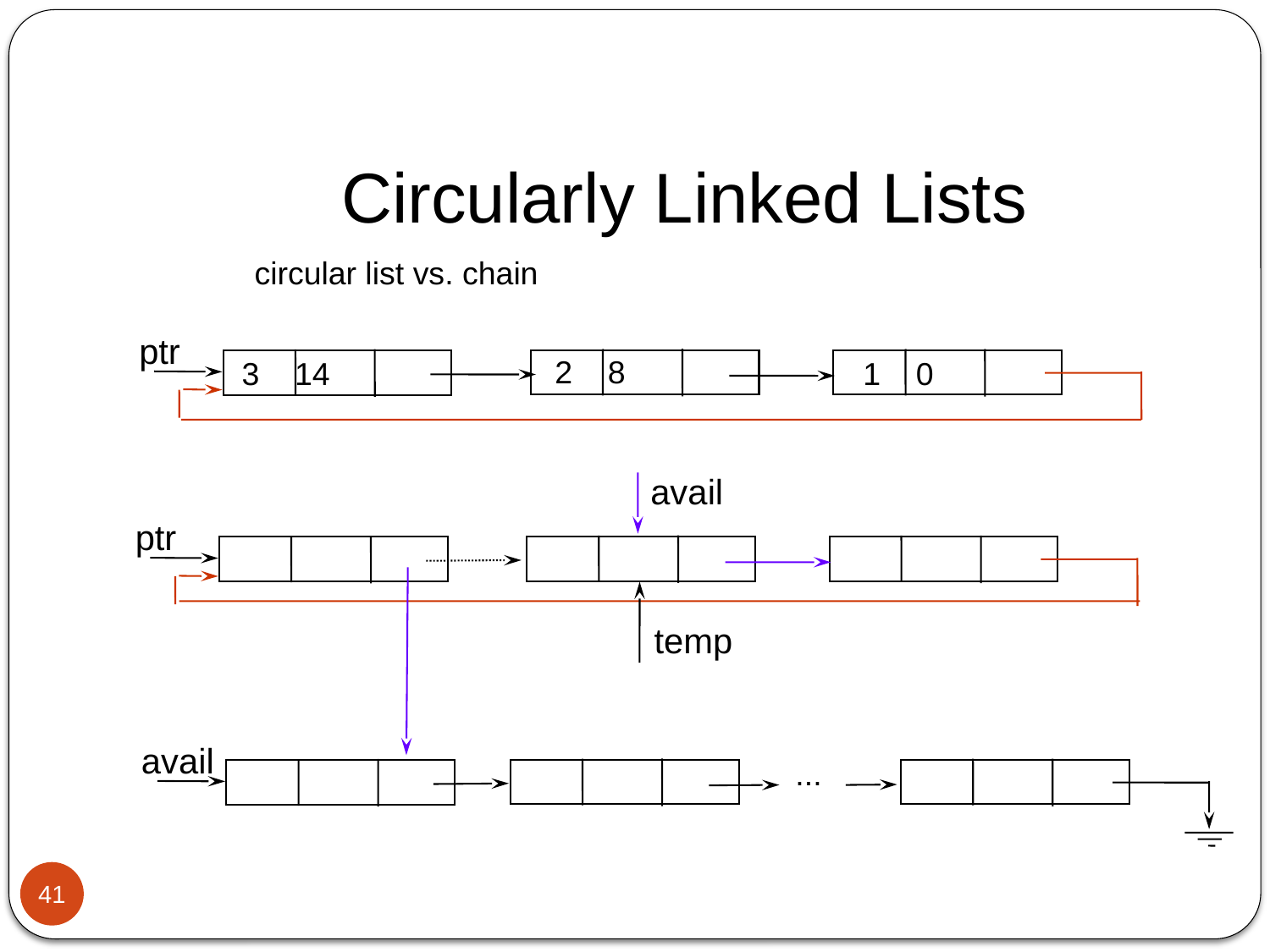

# Circularly Linked Lists
circular list vs. chain
ptr
2    8
1    0
3    14

avail

ptr

temp
avail
...

41